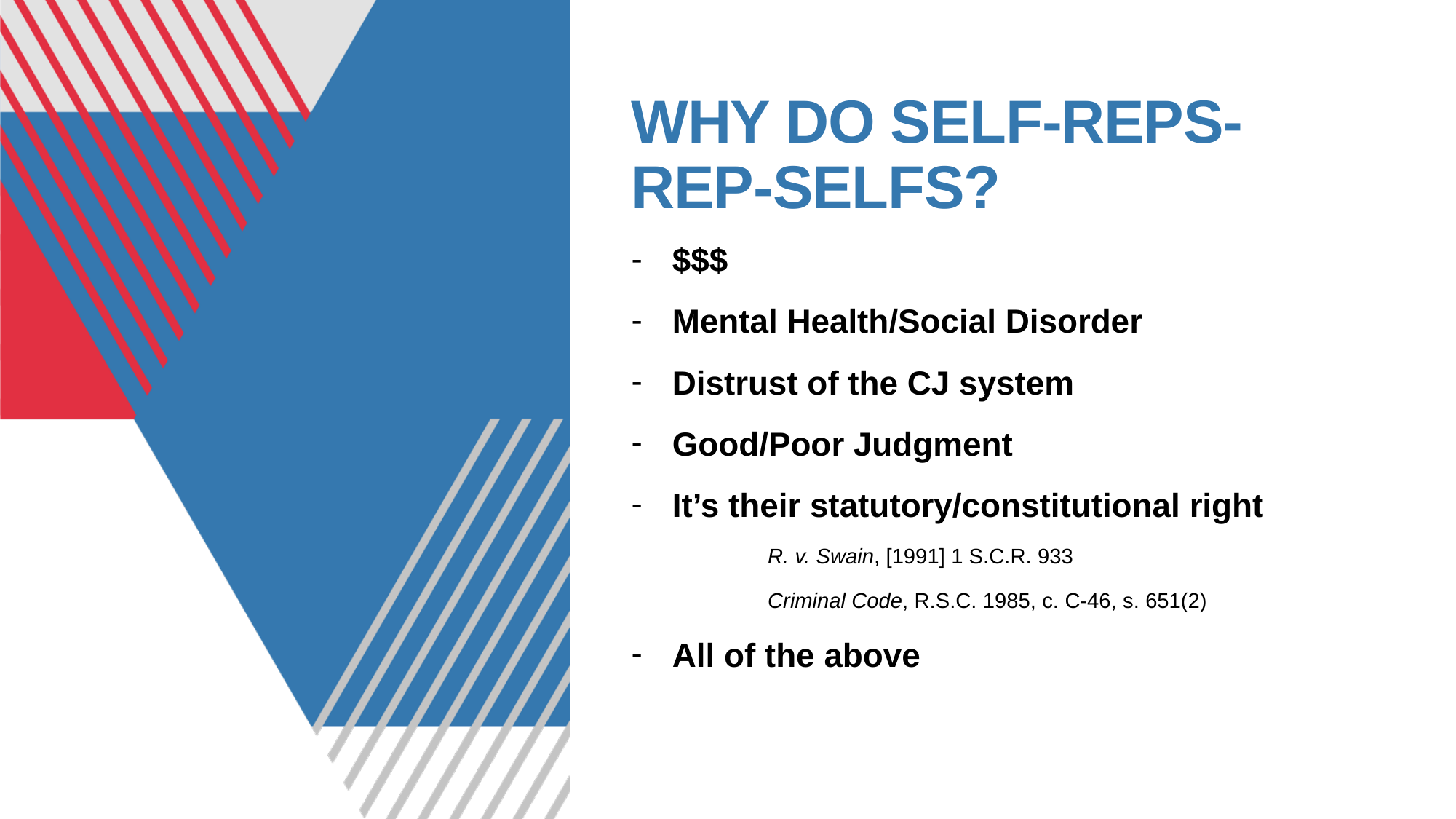

# WHY DO SELF-REPS-REP-SELFS?
$$$
Mental Health/Social Disorder
Distrust of the CJ system
Good/Poor Judgment
It’s their statutory/constitutional right
	R. v. Swain, [1991] 1 S.C.R. 933
	Criminal Code, R.S.C. 1985, c. C-46, s. 651(2)
All of the above